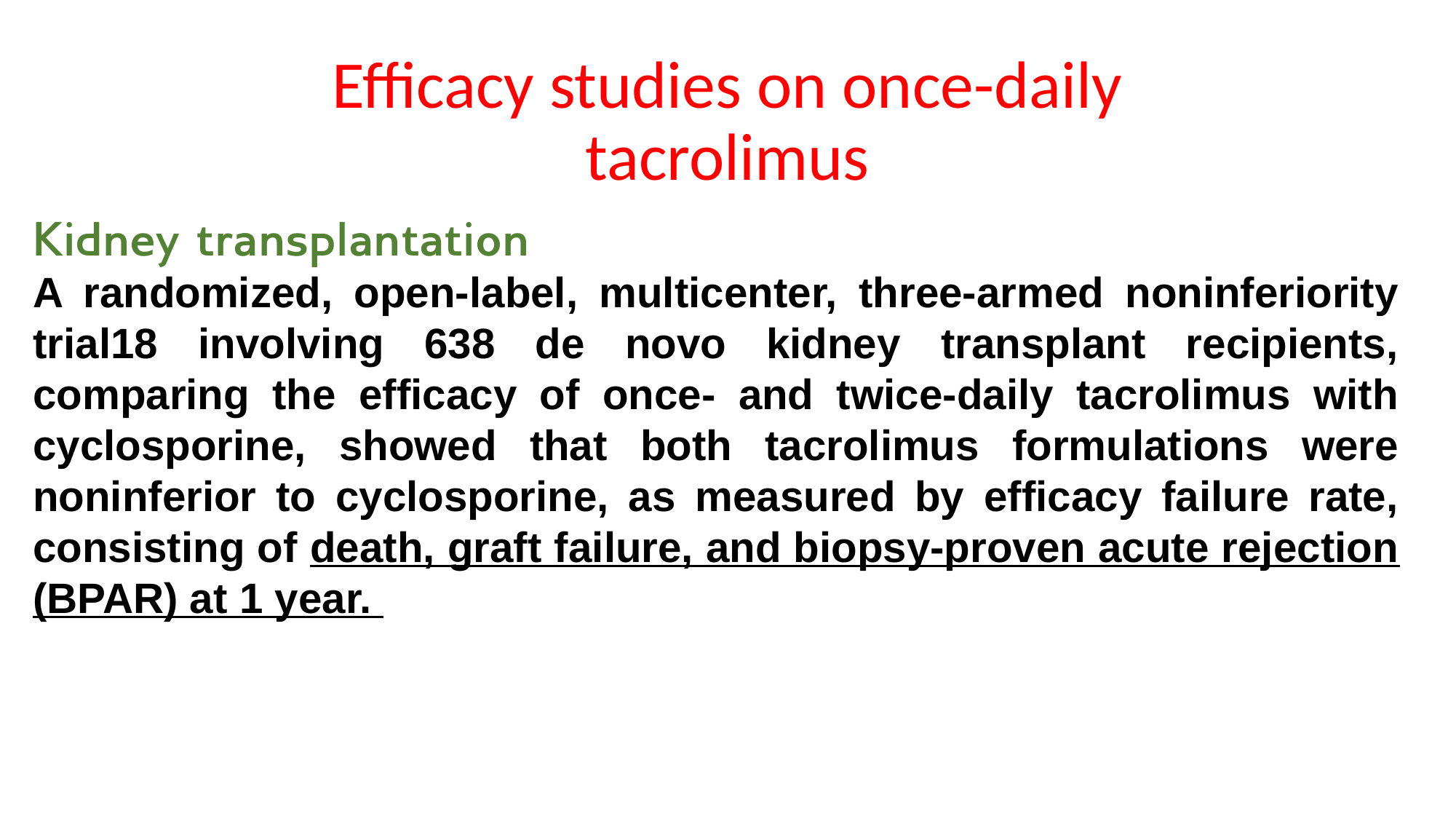

# Efficacy studies on once-daily tacrolimus
Kidney transplantation
A randomized, open-label, multicenter, three-armed noninferiority trial18 involving 638 de novo kidney transplant recipients, comparing the efficacy of once- and twice-daily tacrolimus with cyclosporine, showed that both tacrolimus formulations were noninferior to cyclosporine, as measured by efficacy failure rate, consisting of death, graft failure, and biopsy-proven acute rejection (BPAR) at 1 year.